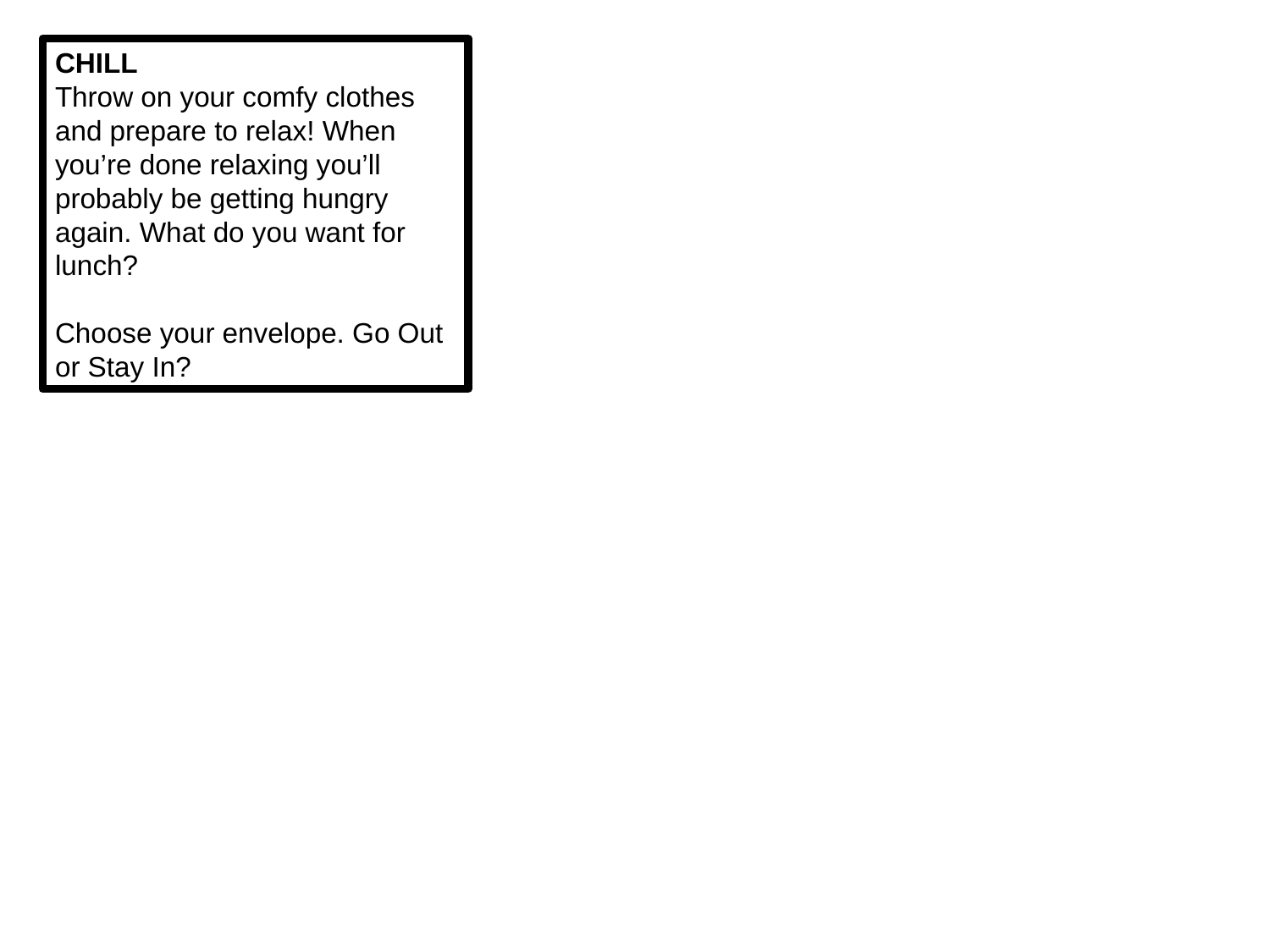

CHILL
Throw on your comfy clothes and prepare to relax! When you’re done relaxing you’ll probably be getting hungry again. What do you want for lunch?

Choose your envelope. Go Out  or Stay In?